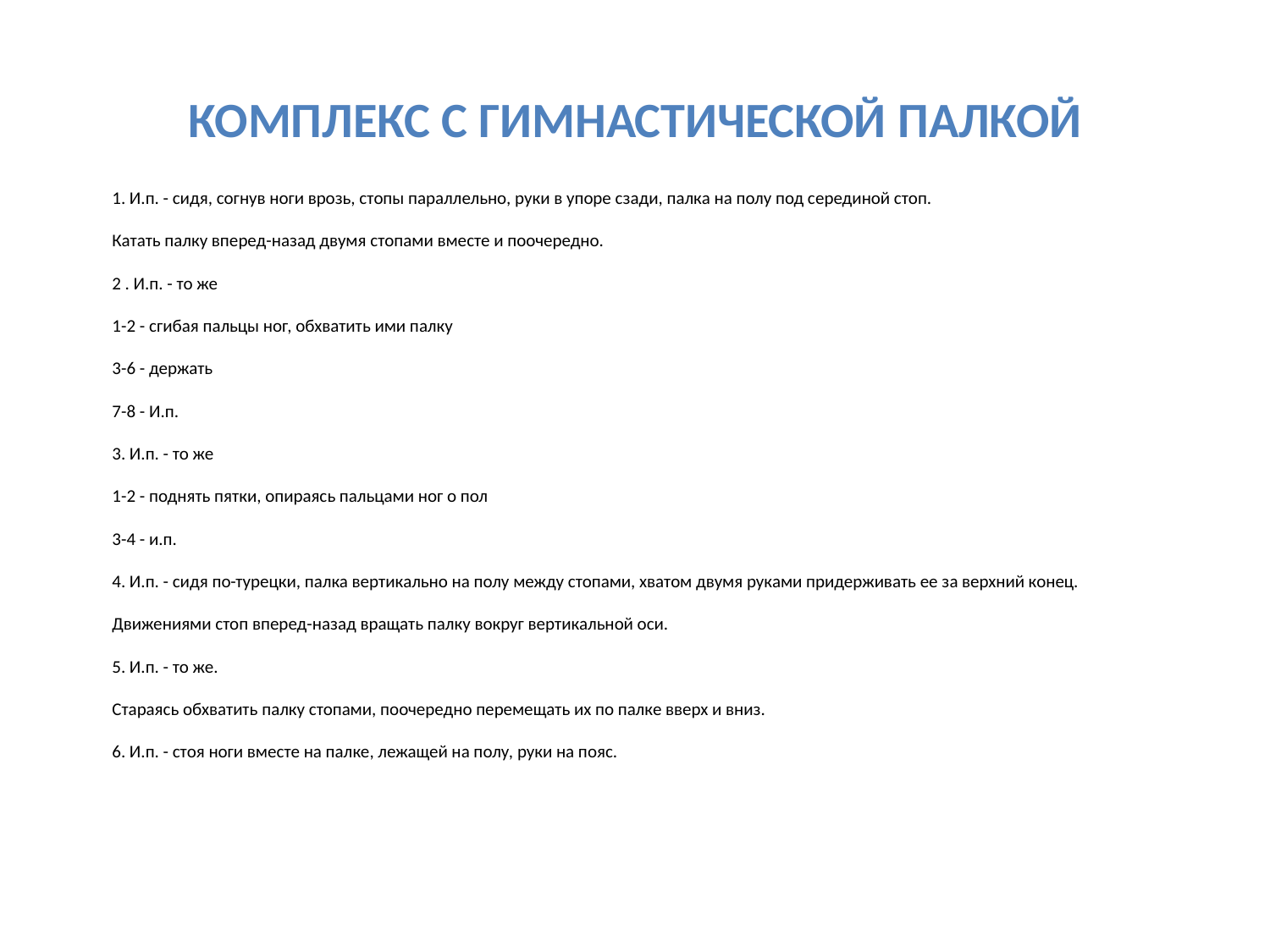

# КОМПЛЕКС С ГИМНАСТИЧЕСКОЙ ПАЛКОЙ
1. И.п. - сидя, согнув ноги врозь, стопы параллельно, руки в упоре сзади, палка на полу под серединой стоп.
Катать палку вперед-назад двумя стопами вместе и поочередно.
2 . И.п. - то же
1-2 - сгибая пальцы ног, обхватить ими палку
3-6 - держать
7-8 - И.п.
3. И.п. - то же
1-2 - поднять пятки, опираясь пальцами ног о пол
3-4 - и.п.
4. И.п. - сидя по-турецки, палка вертикально на полу между стопами, хватом двумя руками придерживать ее за верхний конец.
Движениями стоп вперед-назад вращать палку вокруг вертикальной оси.
5. И.п. - то же.
Стараясь обхватить палку стопами, поочередно перемещать их по палке вверх и вниз.
6. И.п. - стоя ноги вместе на палке, лежащей на полу, руки на пояс.